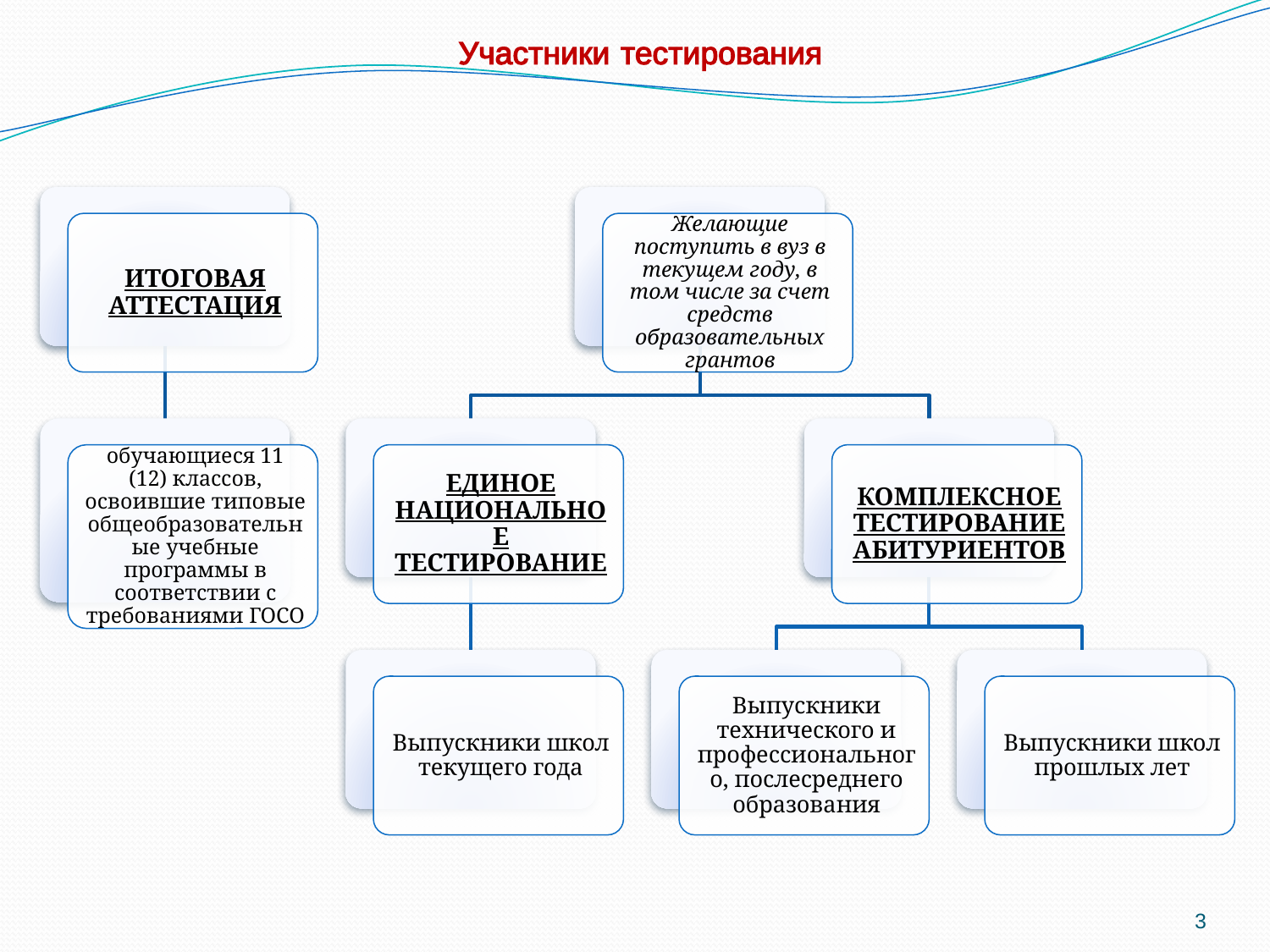

Участники тестирования
ИТОГОВАЯ АТТЕСТАЦИЯ
обучающиеся 11 (12) классов, освоившие типовые общеобразовательные учебные программы в соответствии с требованиями ГОСО
Желающие поступить в вуз в текущем году, в том числе за счет средств образовательных грантов
ЕДИНОЕ НАЦИОНАЛЬНОЕ ТЕСТИРОВАНИЕ
Выпускники школ текущего года
КОМПЛЕКСНОЕ ТЕСТИРОВАНИЕ АБИТУРИЕНТОВ
Выпускники технического и профессионального, послесреднего образования
Выпускники школ прошлых лет
3